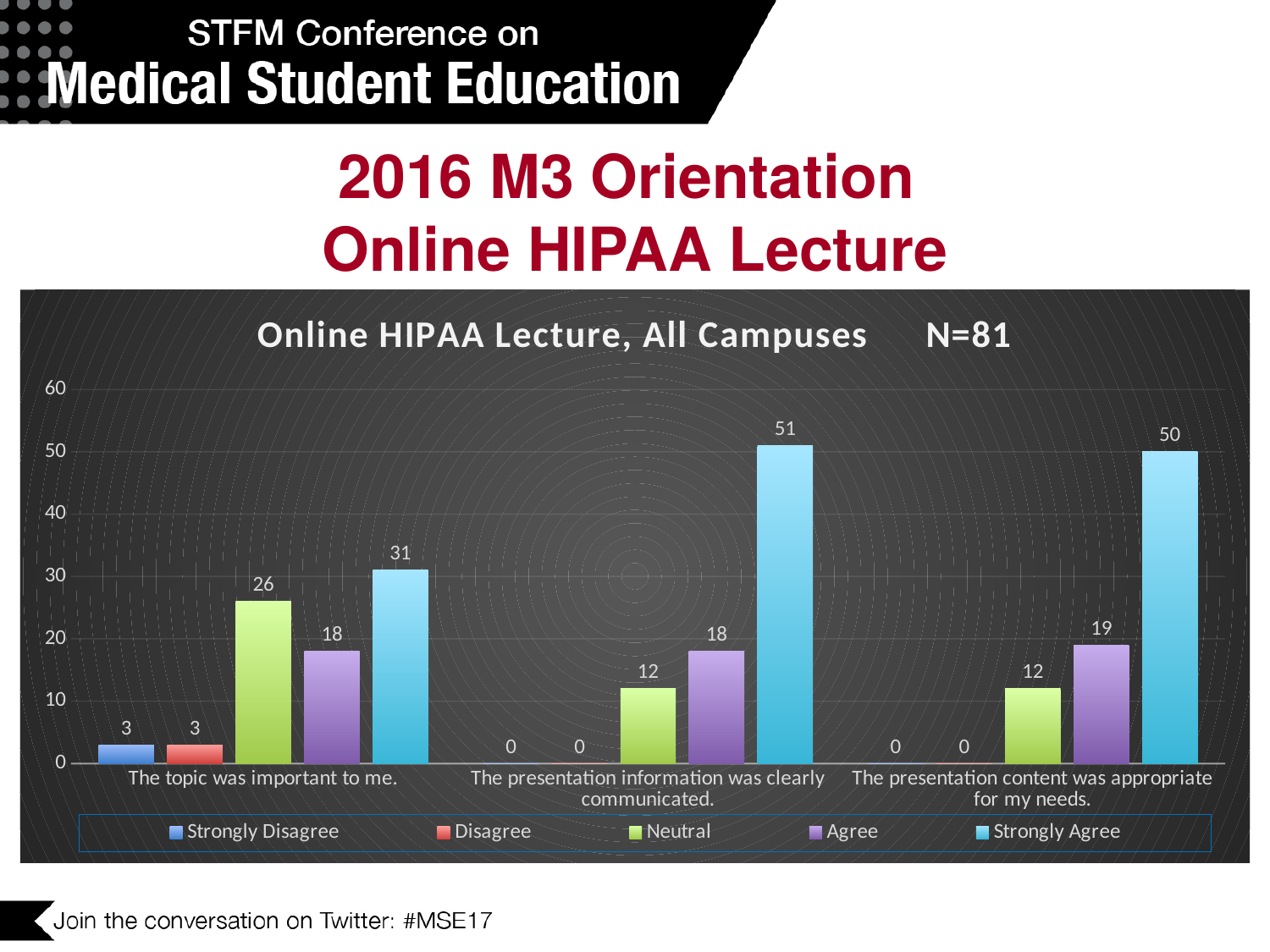

# 2016 M3 Orientation Online HIPAA Lecture

### Chart: Online HIPAA Lecture, All Campuses      N=81

| Category | Strongly Disagree | Disagree | Neutral | Agree | Strongly Agree |
|---|---|---|---|---|---|
| The topic was important to me. | 3.0 | 3.0 | 26.0 | 18.0 | 31.0 |
| The presentation information was clearly communicated. | 0.0 | 0.0 | 12.0 | 18.0 | 51.0 |
| The presentation content was appropriate for my needs. | 0.0 | 0.0 | 12.0 | 19.0 | 50.0 |